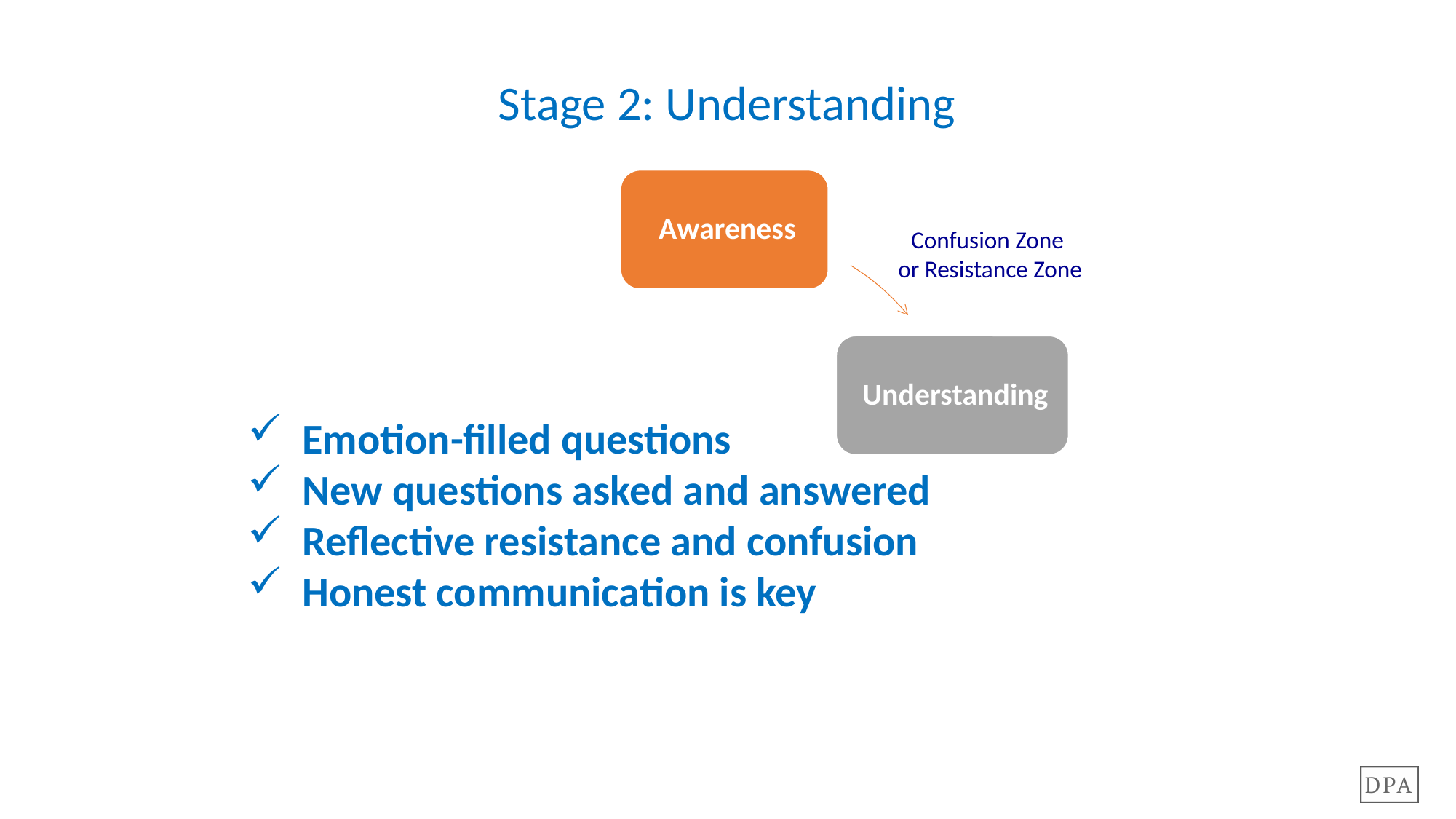

# Stage 2: Understanding
Confusion Zone
or Resistance Zone
Awareness
Understanding
Acceptance
Commitment
Engagement

Emotion-filled questions
New questions asked and answered
Reflective resistance and confusion
Honest communication is key